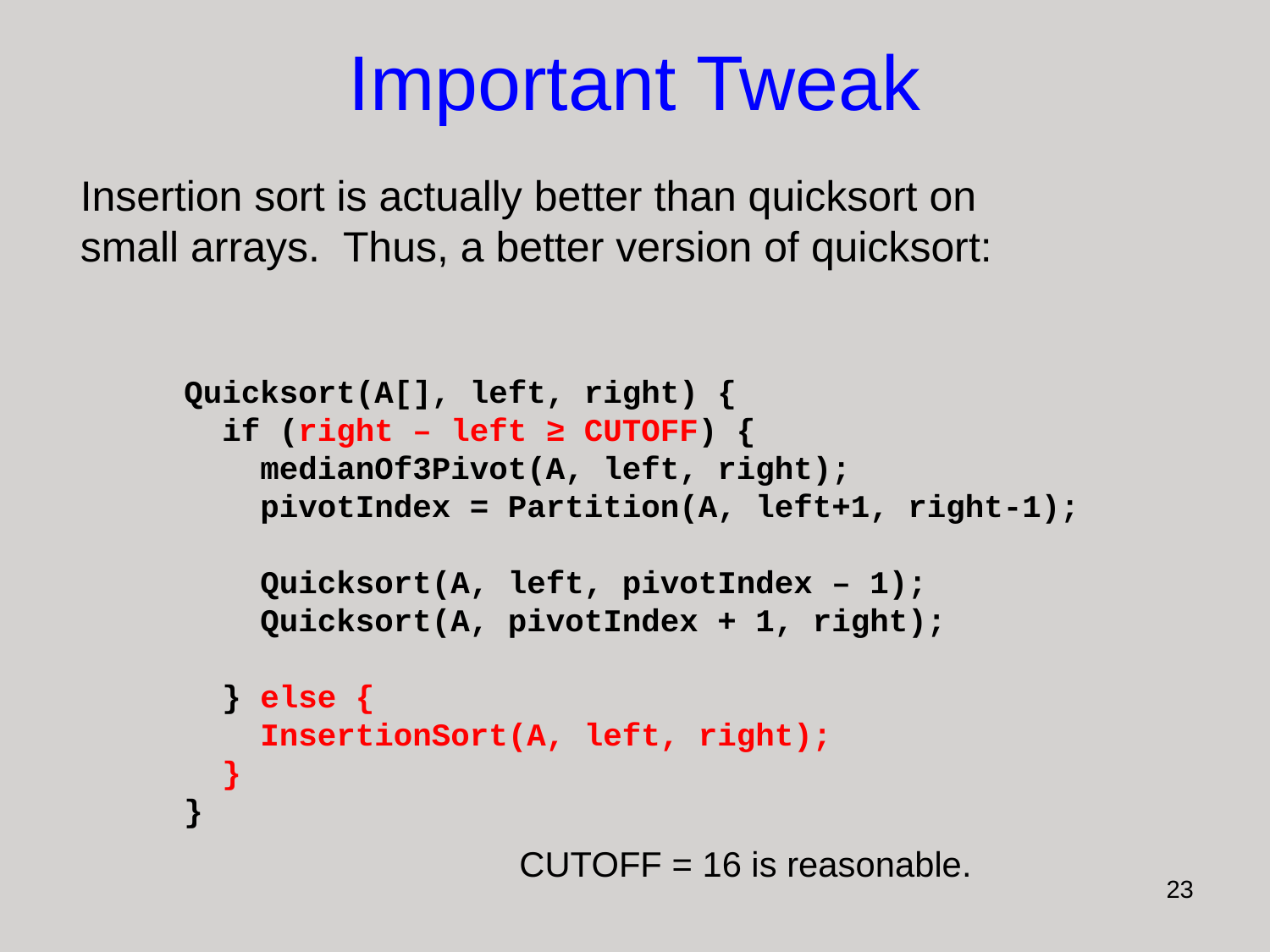

# Important Tweak
Insertion sort is actually better than quicksort on
small arrays.  Thus, a better version of quicksort:
Quicksort(A[], left, right) {
  if (right – left ≥ CUTOFF) {
    medianOf3Pivot(A, left, right);
    pivotIndex = Partition(A, left+1, right-1);

    Quicksort(A, left, pivotIndex – 1);
    Quicksort(A, pivotIndex + 1, right);

  } else {
    InsertionSort(A, left, right);
  }
}
CUTOFF = 16 is reasonable.
23